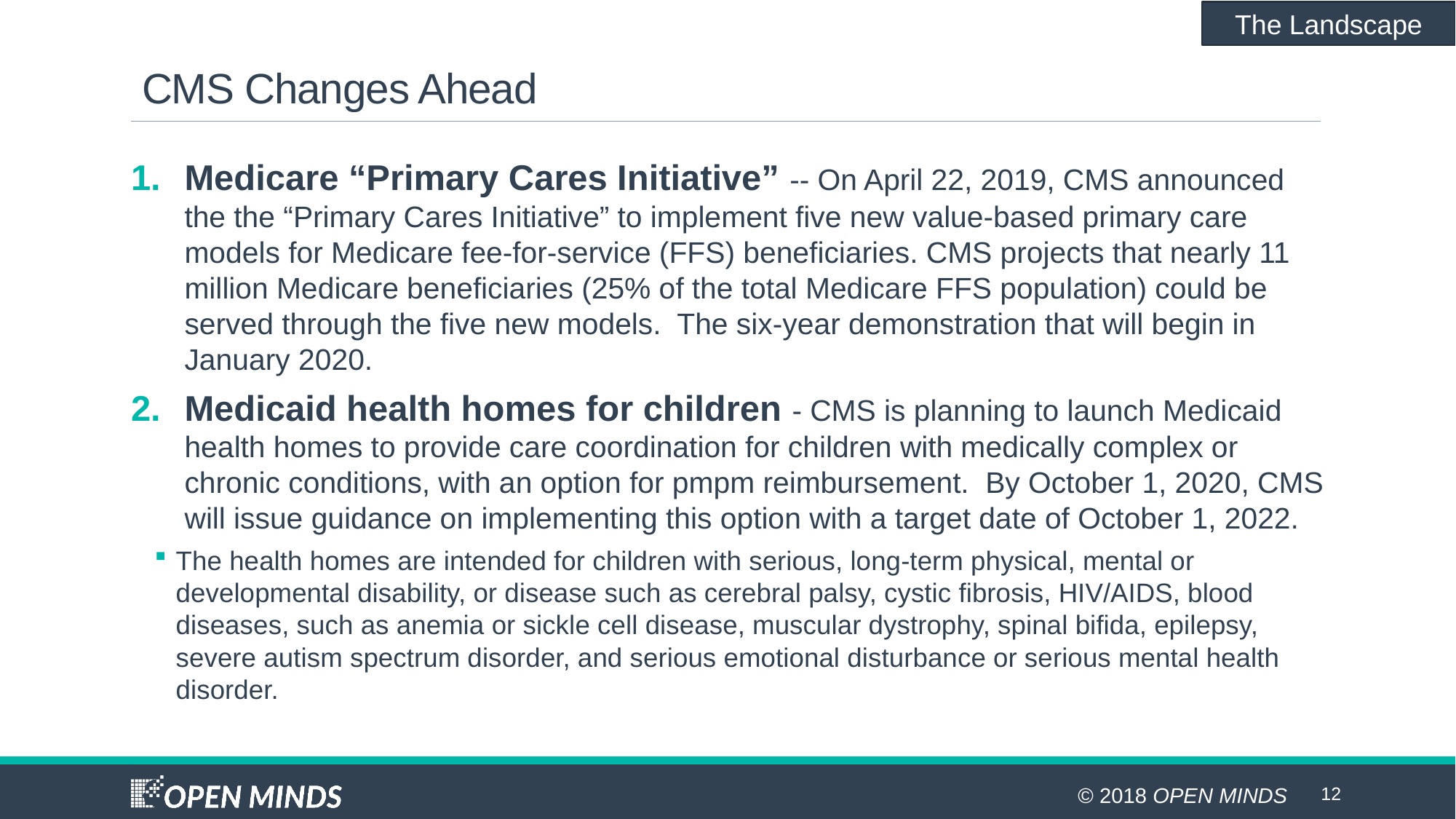

The Landscape
# CMS Changes Ahead
Medicare “Primary Cares Initiative” -- On April 22, 2019, CMS announced the the “Primary Cares Initiative” to implement five new value-based primary care models for Medicare fee-for-service (FFS) beneficiaries. CMS projects that nearly 11 million Medicare beneficiaries (25% of the total Medicare FFS population) could be served through the five new models.  The six-year demonstration that will begin in January 2020.
Medicaid health homes for children - CMS is planning to launch Medicaid health homes to provide care coordination for children with medically complex or chronic conditions, with an option for pmpm reimbursement.  By October 1, 2020, CMS will issue guidance on implementing this option with a target date of October 1, 2022.
The health homes are intended for children with serious, long-term physical, mental or developmental disability, or disease such as cerebral palsy, cystic fibrosis, HIV/AIDS, blood diseases, such as anemia or sickle cell disease, muscular dystrophy, spinal bifida, epilepsy, severe autism spectrum disorder, and serious emotional disturbance or serious mental health disorder.

12